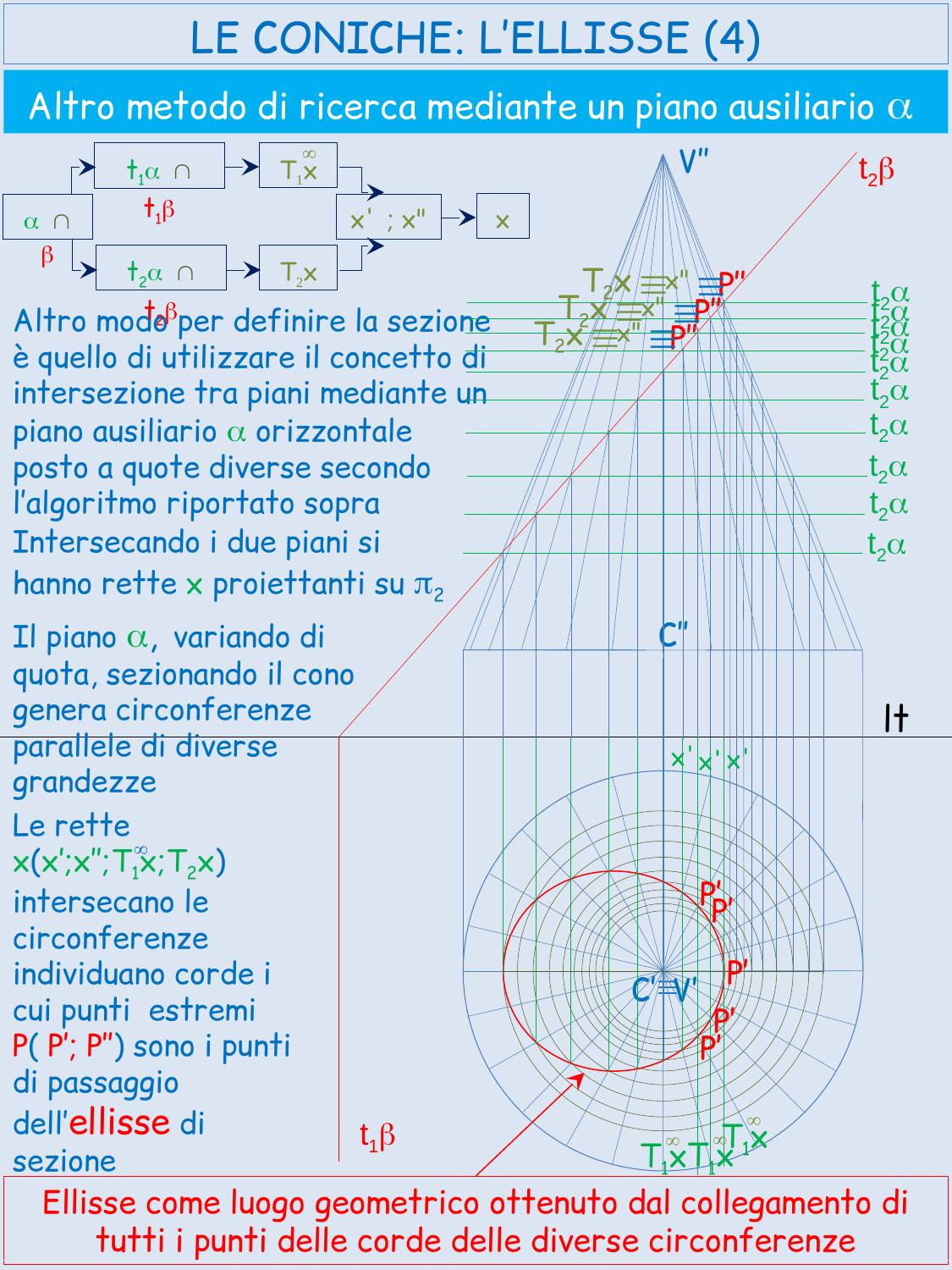

# LE CONICHE: L’ELLISSE (4)
Altro metodo di ricerca mediante un piano ausiliario α
∞
T1x
t1α ∩ t1β
x
α ∩ β
x' ; x"
t2α ∩ t2β

T2x
V’’
t2β
≡
≡
T2x
x"
P’’
t2α
≡
≡
T2x
x"
P’’
t2α
Altro modo per definire la sezione è quello di utilizzare il concetto di intersezione tra piani mediante un piano ausiliario α orizzontale posto a quote diverse secondo l’algoritmo riportato sopra
t2α
≡
≡
T2x
x"
P’’
t2α
t2α
t2α
t2α
t2α
t2α
t2α
Intersecando i due piani si hanno rette x proiettanti su π2
Il piano α, variando di quota, sezionando il cono genera circonferenze parallele di diverse grandezze
C’’
lt
x'
x'
x'

Le rette
x(x’;x’’;T1x;T2x) intersecano le circonferenze individuano corde i cui punti  estremi  P( P’; P’’) sono i punti di passaggio dell’ellisse di sezione
∞

P’

P’

P’
≡
C’

V’
P’
P’
∞
T1x
t1β
∞
T1x
∞
T1x
Ellisse come luogo geometrico ottenuto dal collegamento di tutti i punti delle corde delle diverse circonferenze